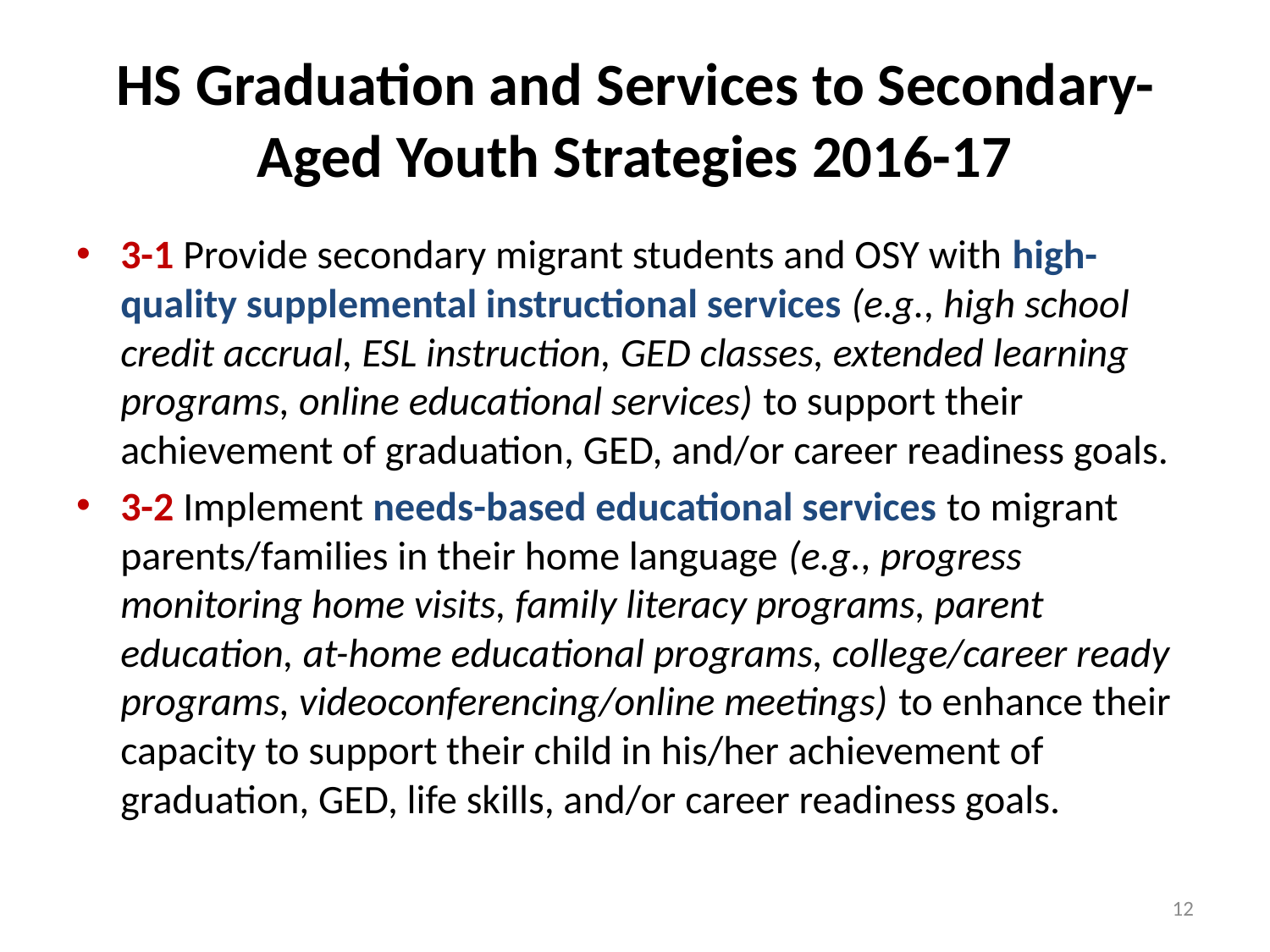

# HS Graduation and Services to Secondary-Aged Youth Strategies 2016-17
3-1 Provide secondary migrant students and OSY with high-quality supplemental instructional services (e.g., high school credit accrual, ESL instruction, GED classes, extended learning programs, online educational services) to support their achievement of graduation, GED, and/or career readiness goals.
3-2 Implement needs-based educational services to migrant parents/families in their home language (e.g., progress monitoring home visits, family literacy programs, parent education, at-home educational programs, college/career ready programs, videoconferencing/online meetings) to enhance their capacity to support their child in his/her achievement of graduation, GED, life skills, and/or career readiness goals.

12